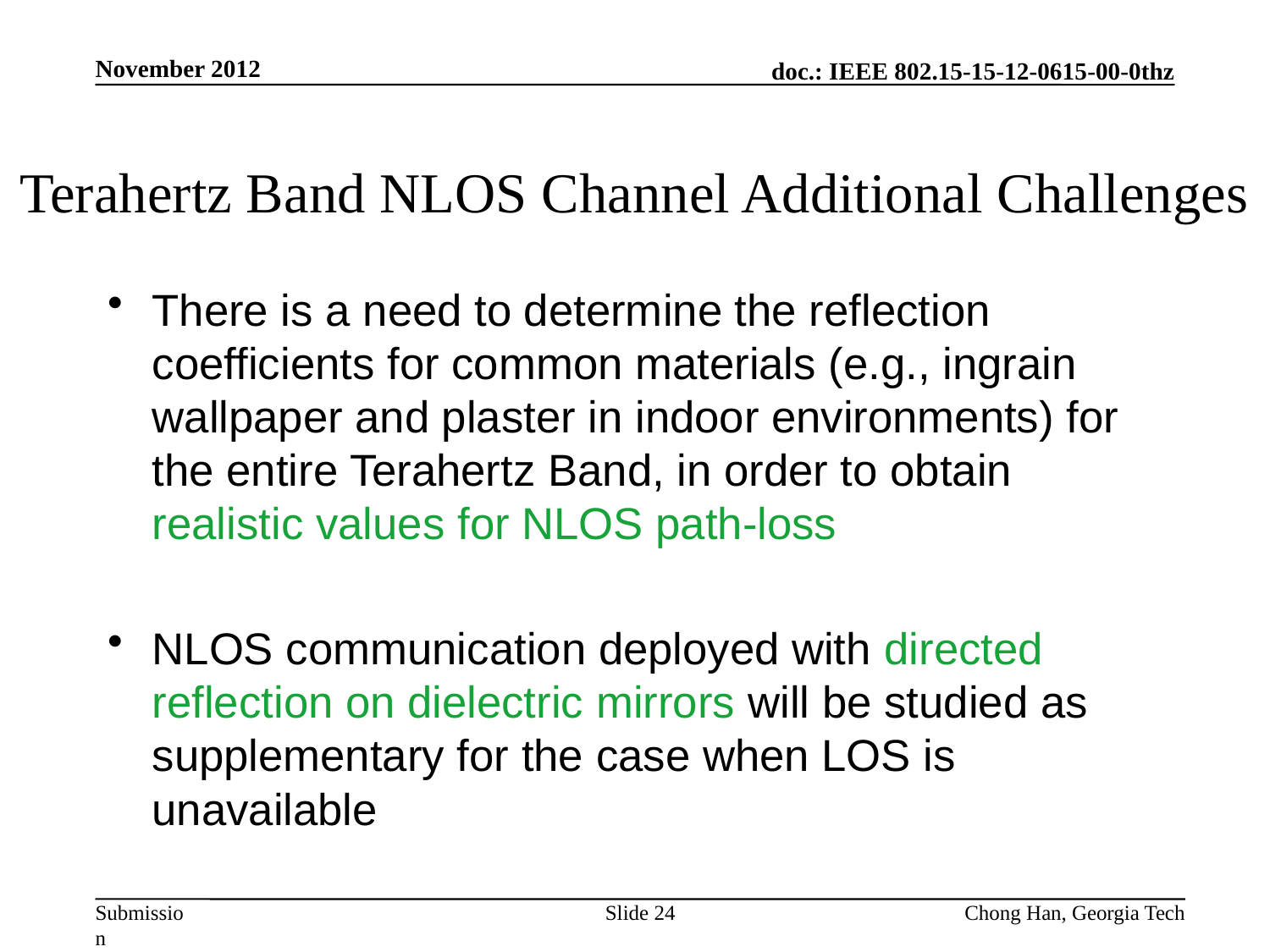

November 2012
# Terahertz Band NLOS Channel Additional Challenges
There is a need to determine the reflection coefficients for common materials (e.g., ingrain wallpaper and plaster in indoor environments) for the entire Terahertz Band, in order to obtain realistic values for NLOS path-loss

NLOS communication deployed with directed reflection on dielectric mirrors will be studied as supplementary for the case when LOS is unavailable
Slide 24
Chong Han, Georgia Tech